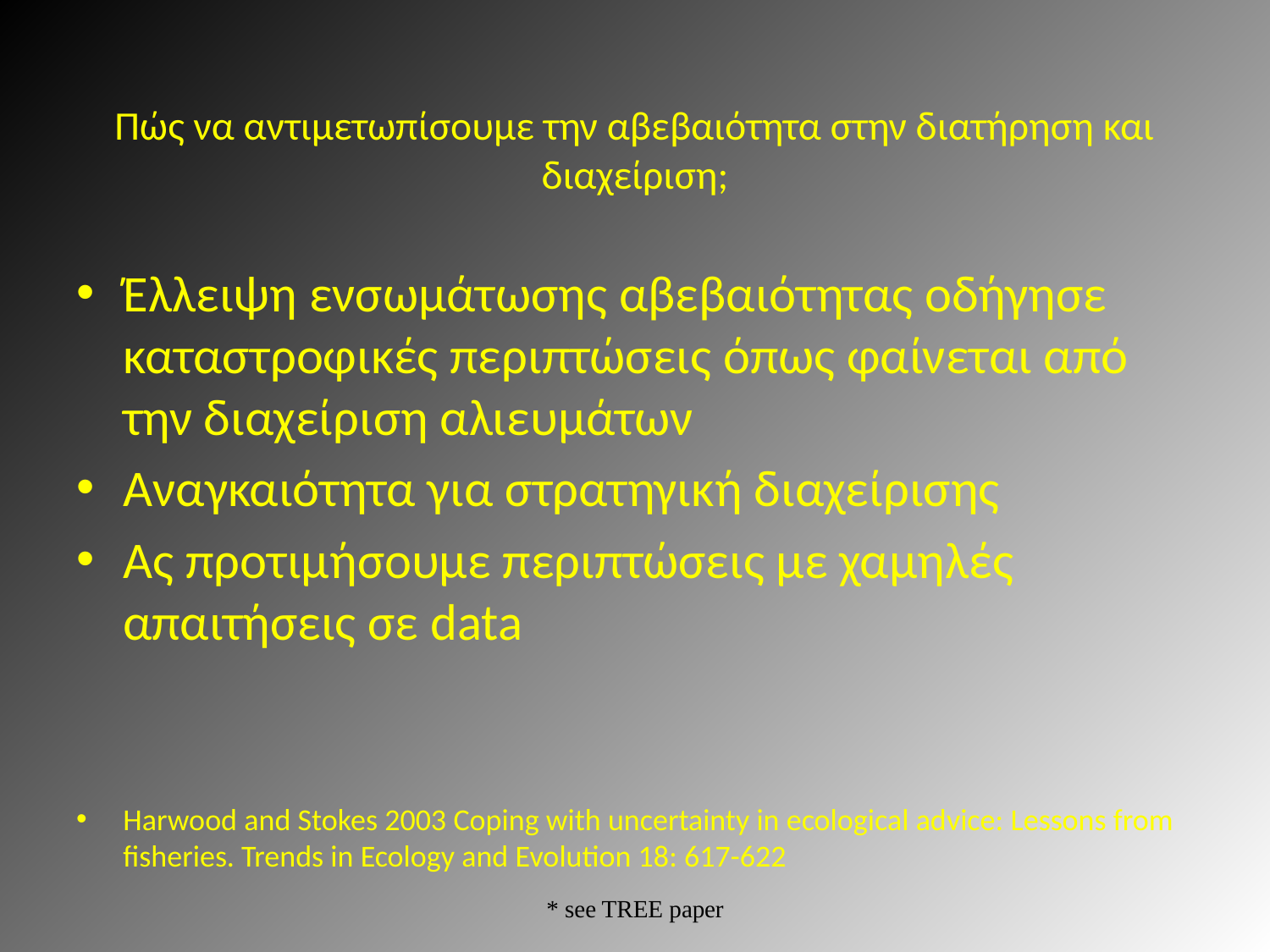

# Πώς να αντιμετωπίσουμε την αβεβαιότητα στην διατήρηση και διαχείριση;
Έλλειψη ενσωμάτωσης αβεβαιότητας οδήγησε καταστροφικές περιπτώσεις όπως φαίνεται από την διαχείριση αλιευμάτων
Αναγκαιότητα για στρατηγική διαχείρισης
Ας προτιμήσουμε περιπτώσεις με χαμηλές απαιτήσεις σε data

Harwood and Stokes 2003 Coping with uncertainty in ecological advice: Lessons from fisheries. Trends in Ecology and Evolution 18: 617-622
* see TREE paper